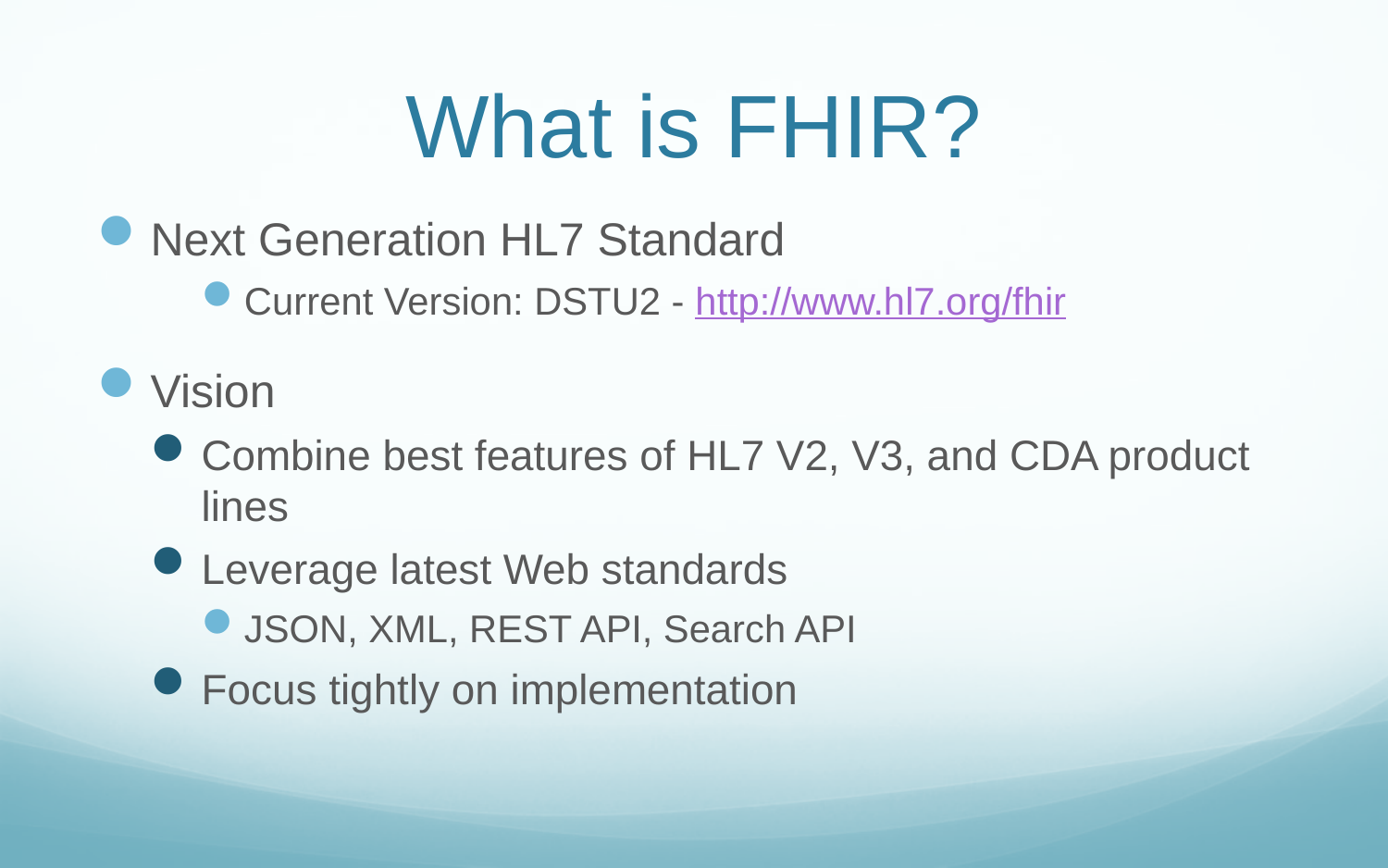

# What is FHIR?
Next Generation HL7 Standard
Current Version: DSTU2 - http://www.hl7.org/fhir
Vision
Combine best features of HL7 V2, V3, and CDA product lines
Leverage latest Web standards
JSON, XML, REST API, Search API
Focus tightly on implementation